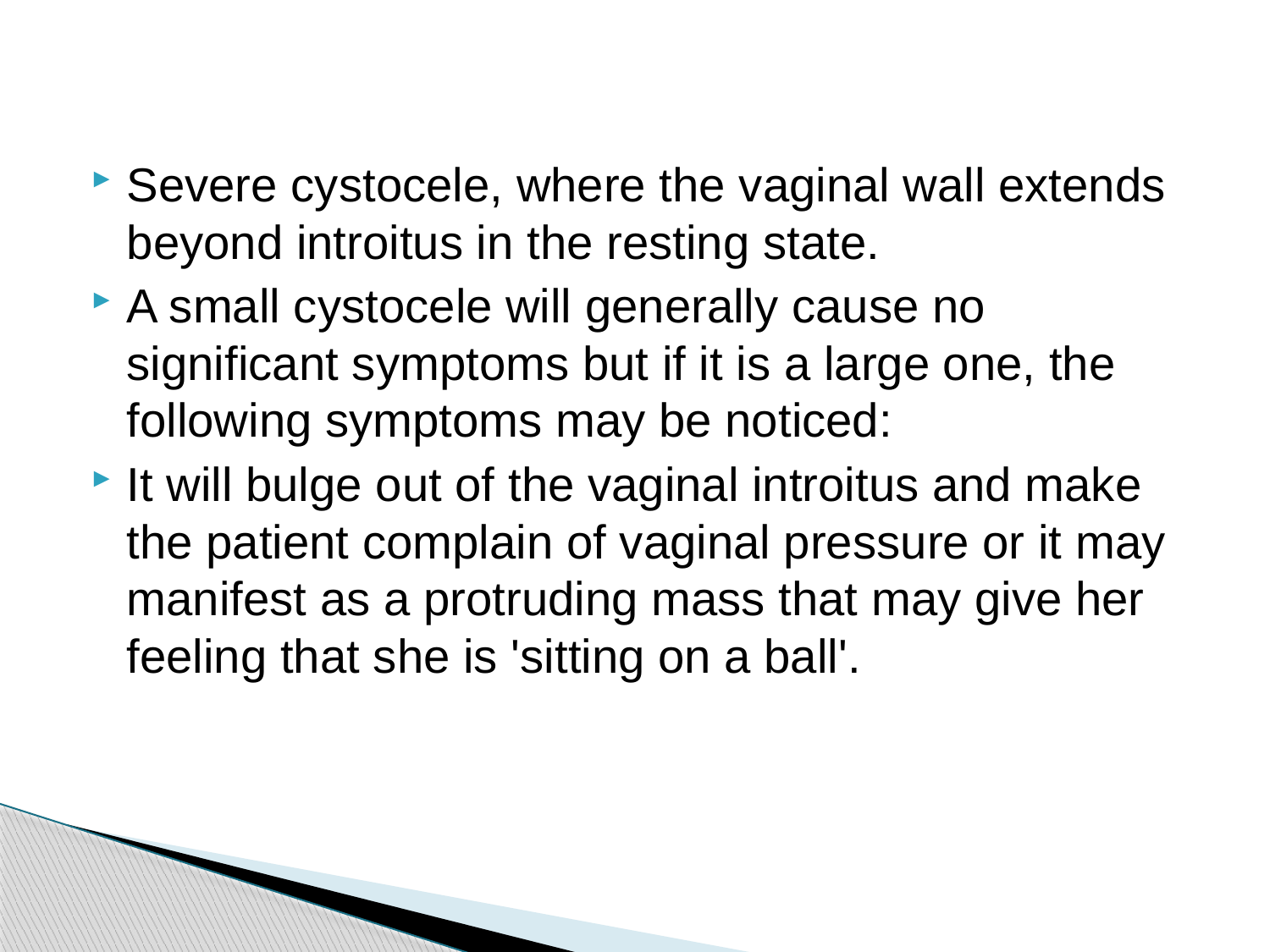

#
Severe cystocele, where the vaginal wall extends beyond introitus in the resting state.
A small cystocele will generally cause no significant symptoms but if it is a large one, the following symptoms may be noticed:
It will bulge out of the vaginal introitus and make the patient complain of vaginal pressure or it may manifest as a protruding mass that may give her feeling that she is 'sitting on a ball'.

173